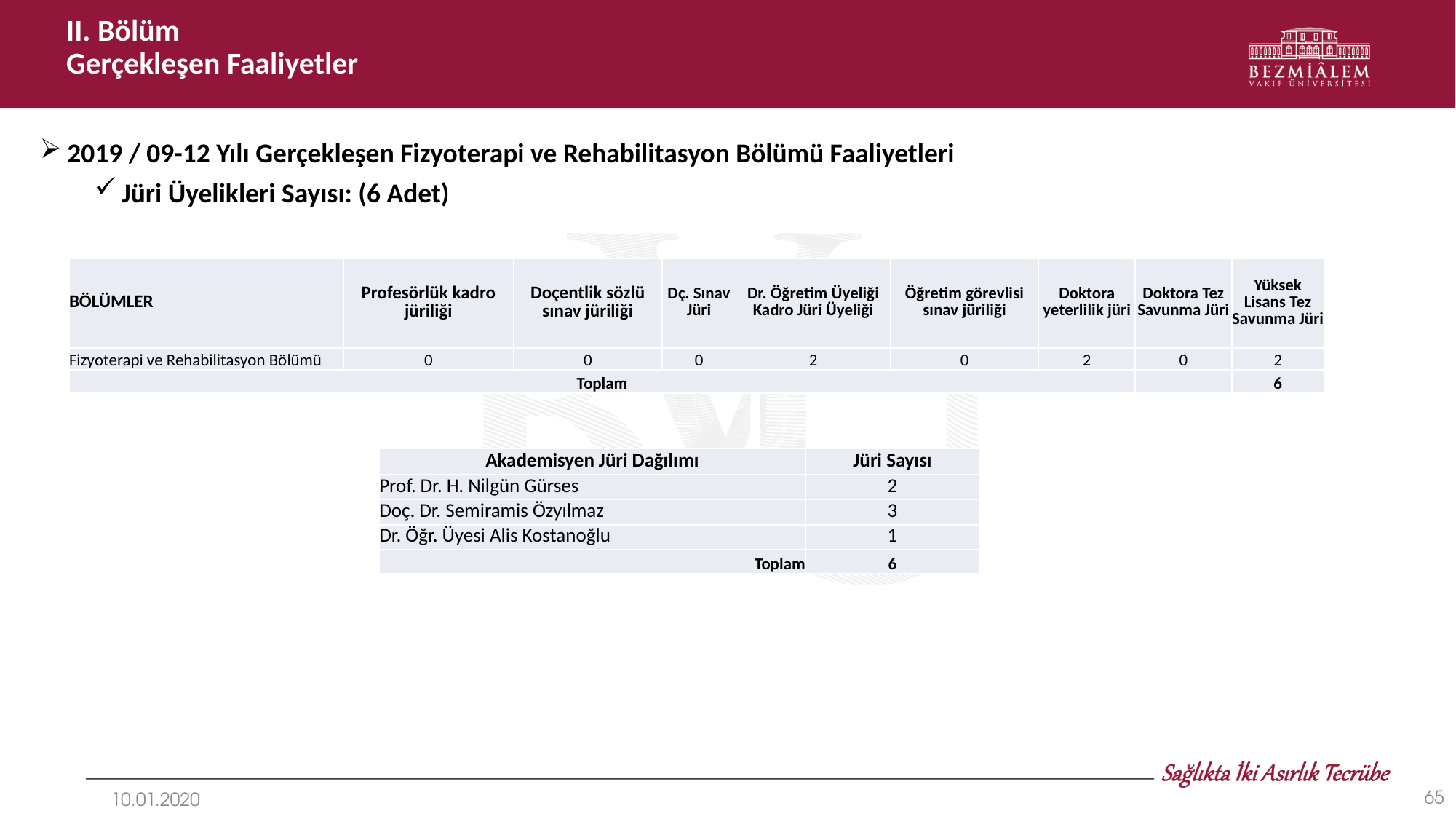

II. Bölüm
Gerçekleşen Faaliyetler
2019 / 09-12 Yılı Gerçekleşen Fizyoterapi ve Rehabilitasyon Bölümü Faaliyetleri
Jüri Üyelikleri Sayısı: (6 Adet)

| BÖLÜMLER | Profesörlük kadro jüriliği | Doçentlik sözlü sınav jüriliği | Dç. Sınav Jüri | Dr. Öğretim Üyeliği Kadro Jüri Üyeliği | Öğretim görevlisi sınav jüriliği | Doktora yeterlilik jüri | Doktora Tez Savunma Jüri | Yüksek Lisans Tez Savunma Jüri |
| --- | --- | --- | --- | --- | --- | --- | --- | --- |
| Fizyoterapi ve Rehabilitasyon Bölümü | 0 | 0 | 0 | 2 | 0 | 2 | 0 | 2 |
| Toplam |  |  |  |  |  |  |  | 6 |
| Akademisyen Jüri Dağılımı | Jüri Sayısı |
| --- | --- |
| Prof. Dr. H. Nilgün Gürses | 2 |
| Doç. Dr. Semiramis Özyılmaz | 3 |
| Dr. Öğr. Üyesi Alis Kostanoğlu | 1 |
| Toplam | 6 |
65
10.01.2020